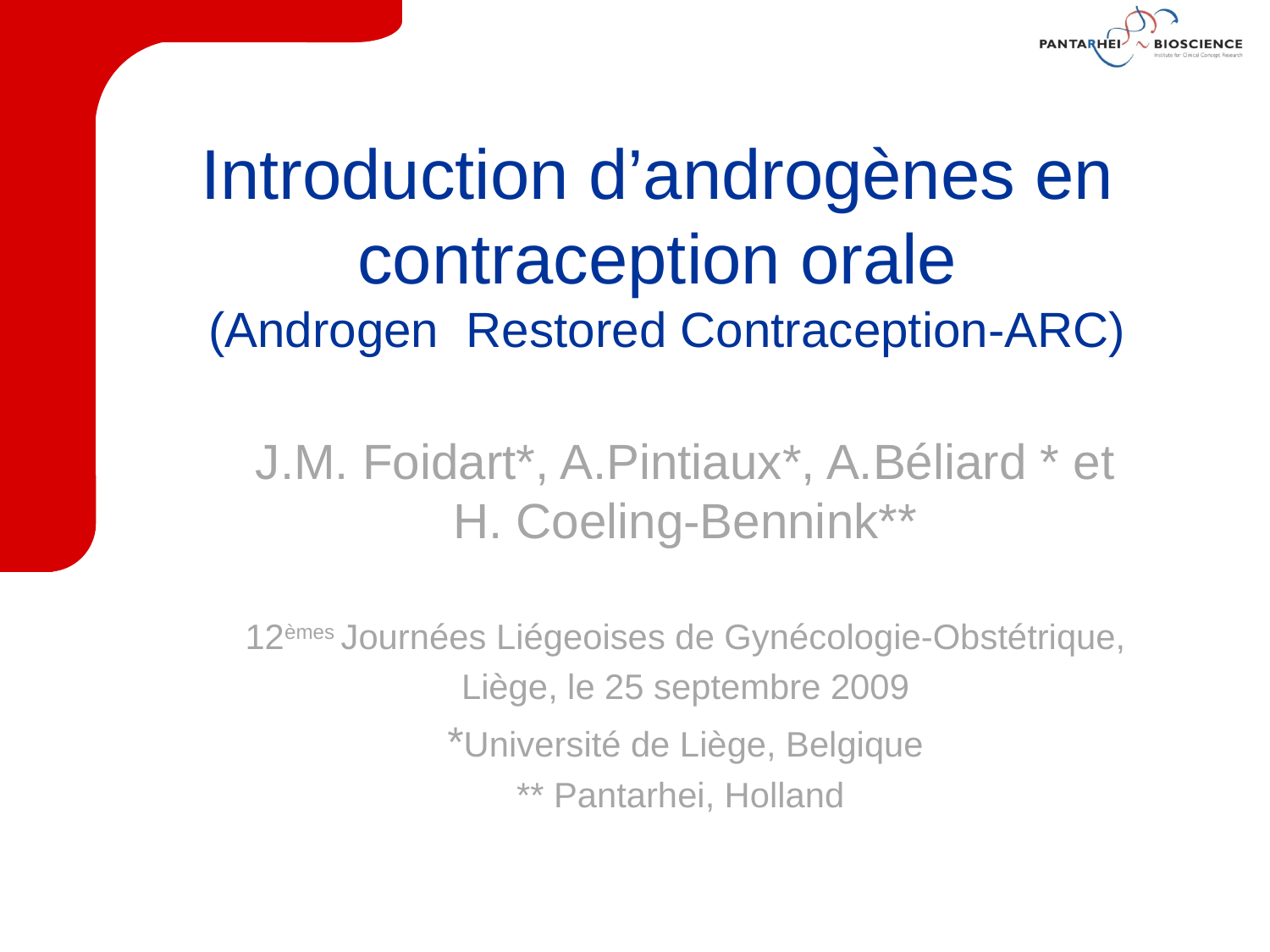

# Introduction d’androgènes en  contraception orale (Androgen  Restored Contraception-ARC)
J.M. Foidart*, A.Pintiaux*, A.Béliard * et H. Coeling-Bennink**

12èmes Journées Liégeoises de Gynécologie-Obstétrique,
Liège, le 25 septembre 2009
*Université de Liège, Belgique
** Pantarhei, Holland